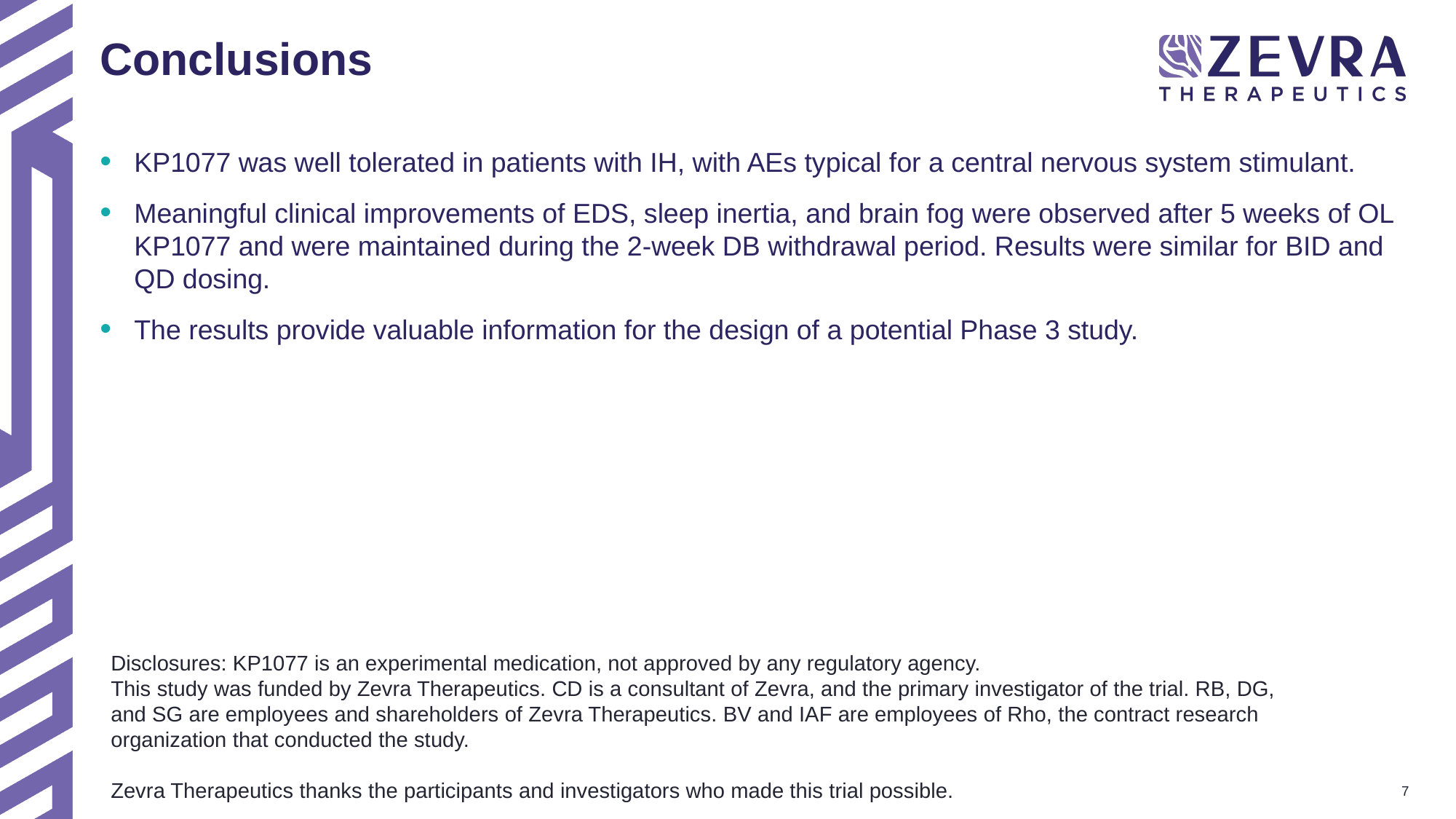

Conclusions
KP1077 was well tolerated in patients with IH, with AEs typical for a central nervous system stimulant.
Meaningful clinical improvements of EDS, sleep inertia, and brain fog were observed after 5 weeks of OL KP1077 and were maintained during the 2-week DB withdrawal period. Results were similar for BID and QD dosing.
The results provide valuable information for the design of a potential Phase 3 study.
Disclosures: KP1077 is an experimental medication, not approved by any regulatory agency.
This study was funded by Zevra Therapeutics. CD is a consultant of Zevra, and the primary investigator of the trial. RB, DG, and SG are employees and shareholders of Zevra Therapeutics. BV and IAF are employees of Rho, the contract research organization that conducted the study.

Zevra Therapeutics thanks the participants and investigators who made this trial possible.
 Conclusions

KP1077 was well-tolerated in patients with IH with AEs typical for a central nervous system stimulant.
Meaningful clinical improvements of EDS, sleep inertia and brain fog were observed after 5 weeks of OL KP1077 and were maintained during the 2-week DB withdrawal period. Results were similar for BID and QD dosing.
The results provide valuable information for the design of a potential Phase 3 study.